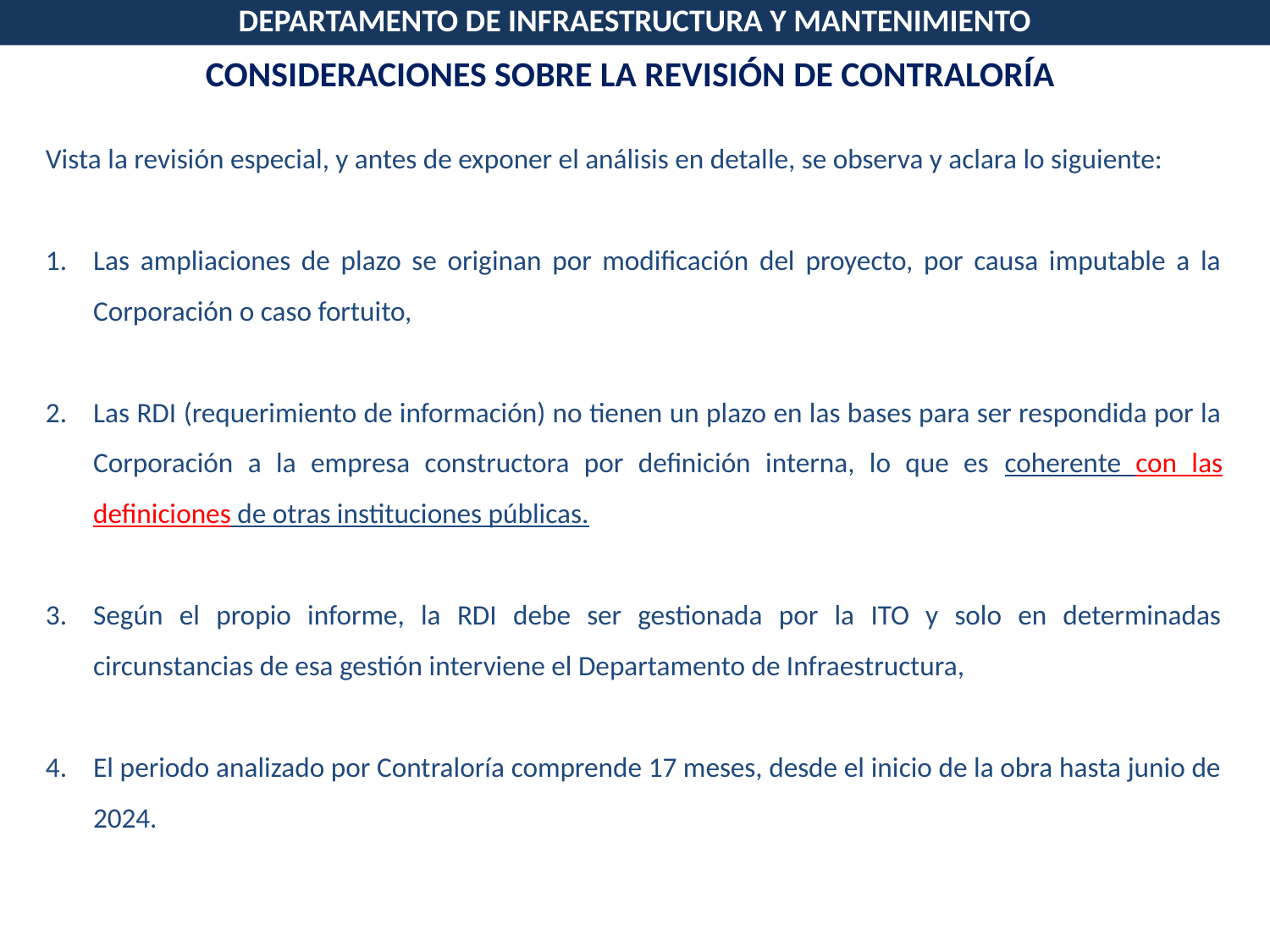

DEPARTAMENTO DE INFRAESTRUCTURA Y MANTENIMIENTO
CONSIDERACIONES SOBRE LA REVISIÓN DE CONTRALORÍA

Vista la revisión especial, y antes de exponer el análisis en detalle, se observa y aclara lo siguiente:

Las ampliaciones de plazo se originan por modificación del proyecto, por causa imputable a la Corporación o caso fortuito,

Las RDI (requerimiento de información) no tienen un plazo en las bases para ser respondida por la Corporación a la empresa constructora por definición interna, lo que es coherente con las definiciones de otras instituciones públicas.

Según el propio informe, la RDI debe ser gestionada por la ITO y solo en determinadas circunstancias de esa gestión interviene el Departamento de Infraestructura,

El periodo analizado por Contraloría comprende 17 meses, desde el inicio de la obra hasta junio de 2024.